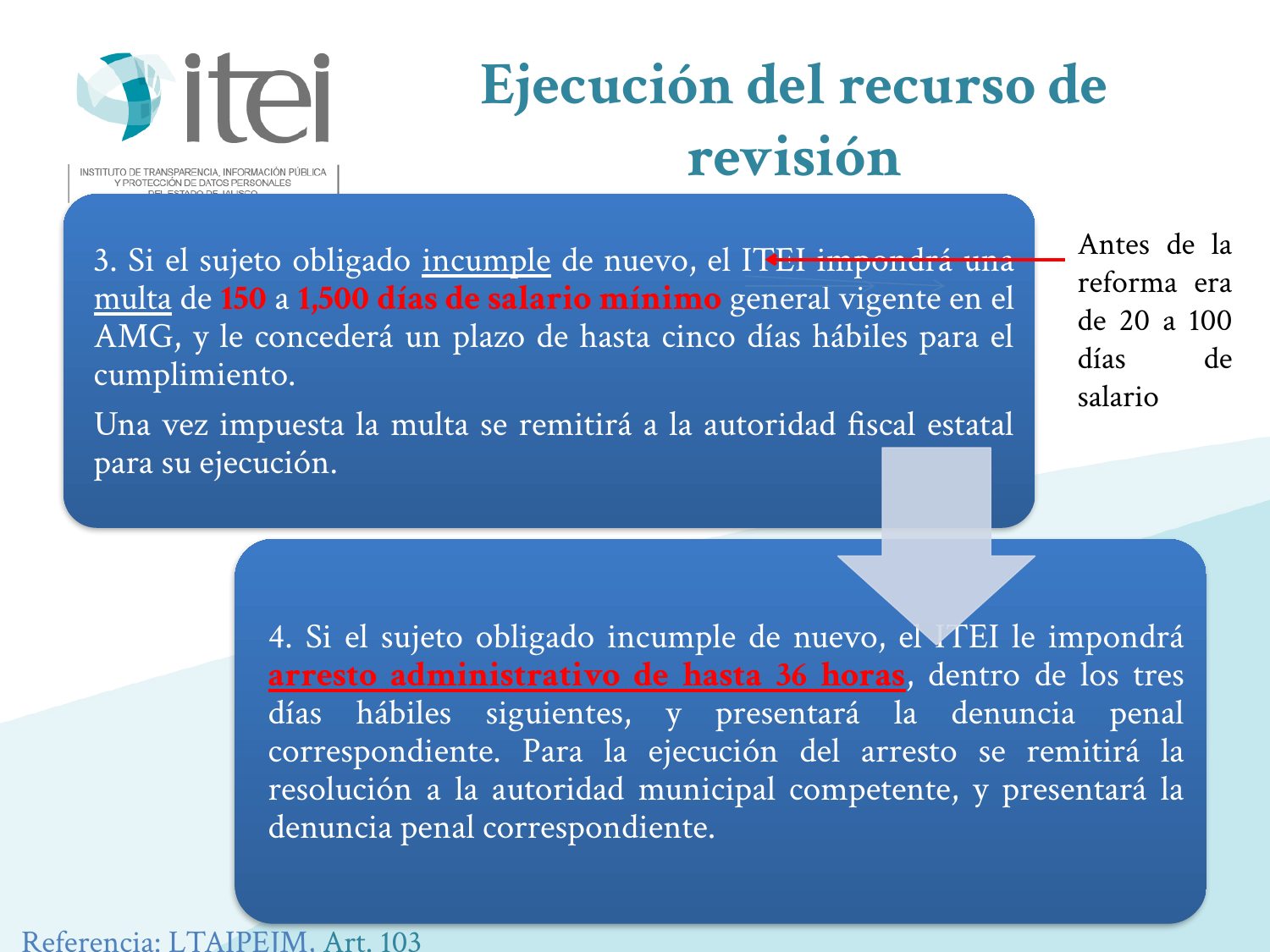

# Ejecución del recurso de revisión
Antes de la reforma era de 20 a 100 días de salario
3. Si el sujeto obligado incumple de nuevo, el ITEI impondrá una multa de 150 a 1,500 días de salario mínimo general vigente en el AMG, y le concederá un plazo de hasta cinco días hábiles para el cumplimiento.
Una vez impuesta la multa se remitirá a la autoridad fiscal estatal para su ejecución.
4. Si el sujeto obligado incumple de nuevo, el ITEI le impondrá arresto administrativo de hasta 36 horas, dentro de los tres días hábiles siguientes, y presentará la denuncia penal correspondiente. Para la ejecución del arresto se remitirá la resolución a la autoridad municipal competente, y presentará la denuncia penal correspondiente.

Referencia: LTAIPEJM, Art. 103